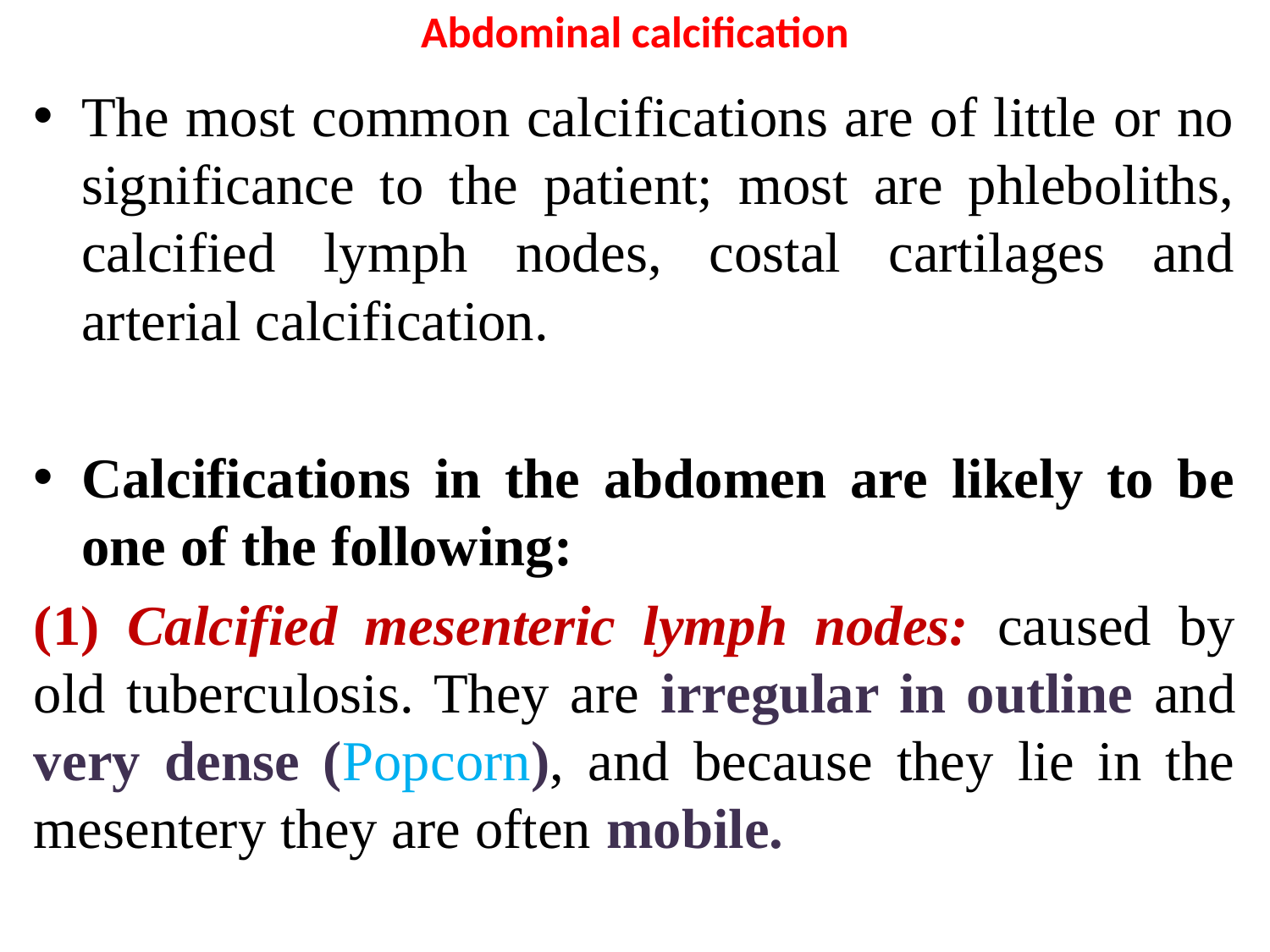

# Abdominal calcification
The most common calcifications are of little or no significance to the patient; most are phleboliths, calcified lymph nodes, costal cartilages and arterial calcification.

Calcifications in the abdomen are likely to be one of the following:
(1) Calcified mesenteric lymph nodes: caused by old tuberculosis. They are irregular in outline and very dense (Popcorn), and because they lie in the mesentery they are often mobile.